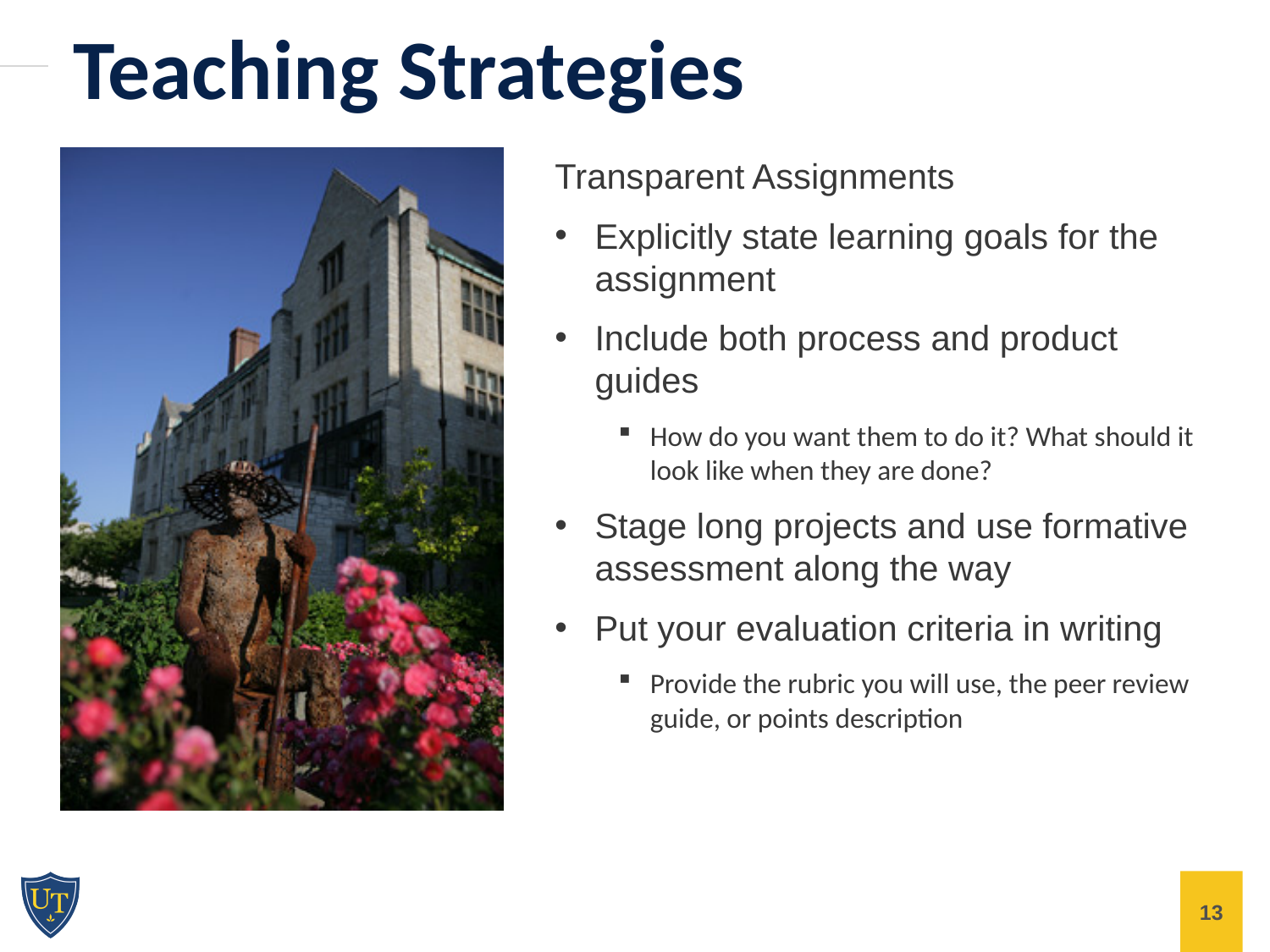

Teaching Strategies
Transparent Assignments
Explicitly state learning goals for the assignment
Include both process and product guides
How do you want them to do it? What should it look like when they are done?
Stage long projects and use formative assessment along the way
Put your evaluation criteria in writing
Provide the rubric you will use, the peer review guide, or points description